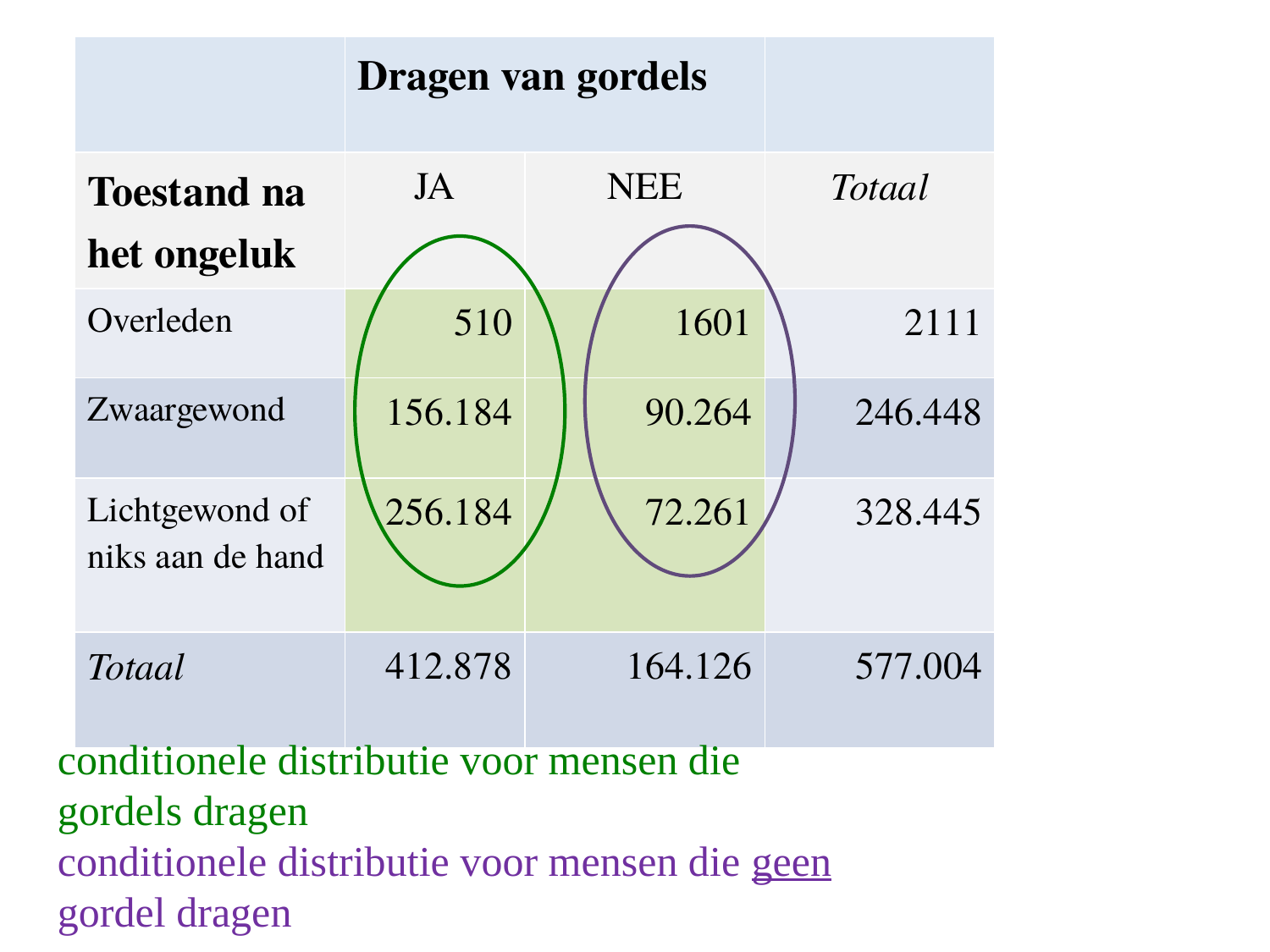

|  | Dragen van gordels |  |  |
| --- | --- | --- | --- |
| Toestand na het ongeluk | JA | NEE | Totaal |
| Overleden | 510 | 1601 | 2111 |
| Zwaargewond | 156.184 | 90.264 | 246.448 |
| Lichtgewond of niks aan de hand | 256.184 | 72.261 | 328.445 |
| Totaal | 412.878 | 164.126 | 577.004 |

conditionele distributie voor mensen die gordels dragen
conditionele distributie voor mensen die geen gordel dragen